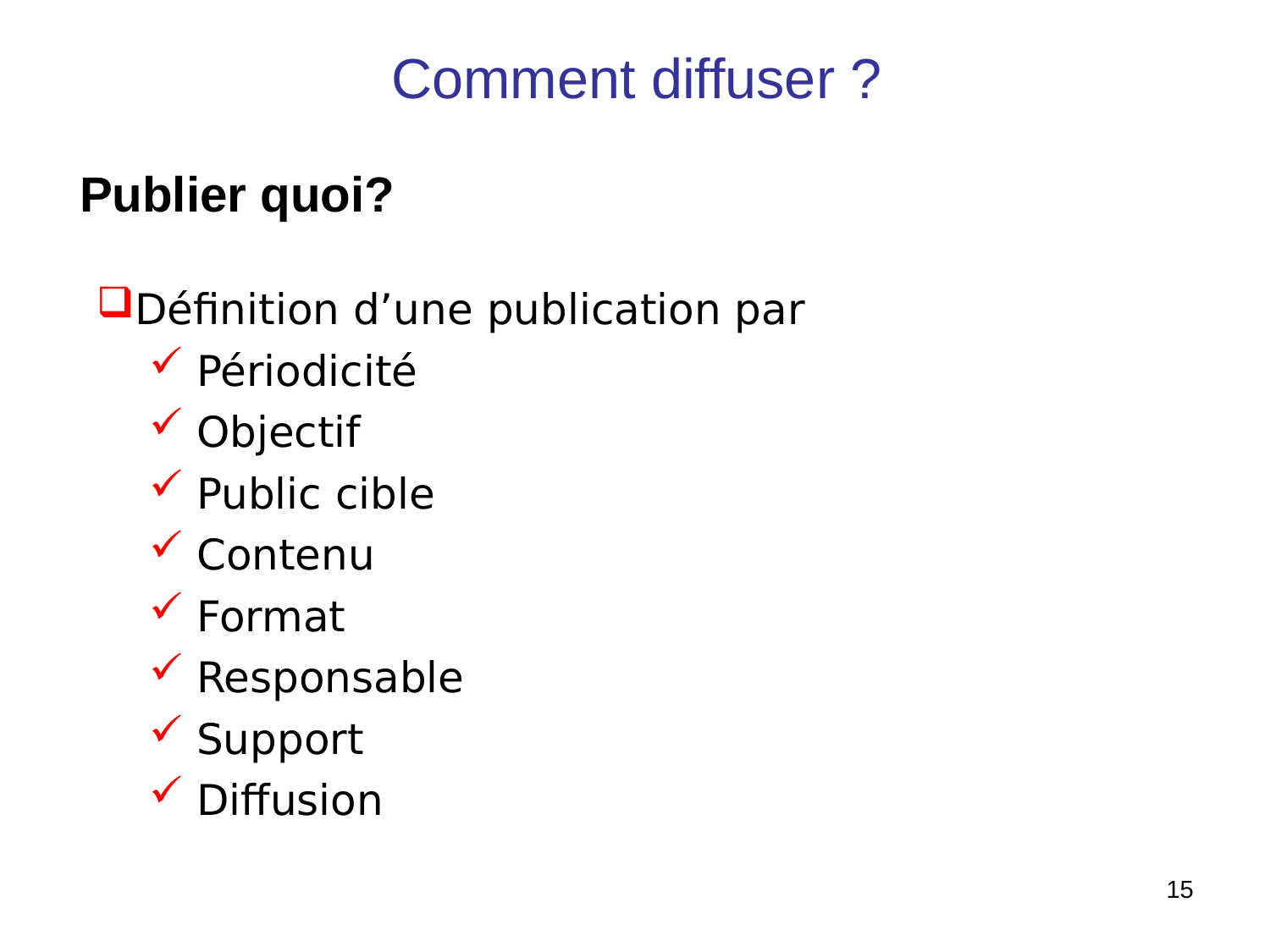

Comment diffuser ?
Publier quoi?
Définition d’une publication par
Périodicité
Objectif
Public cible
Contenu
Format
Responsable
Support
Diffusion

15